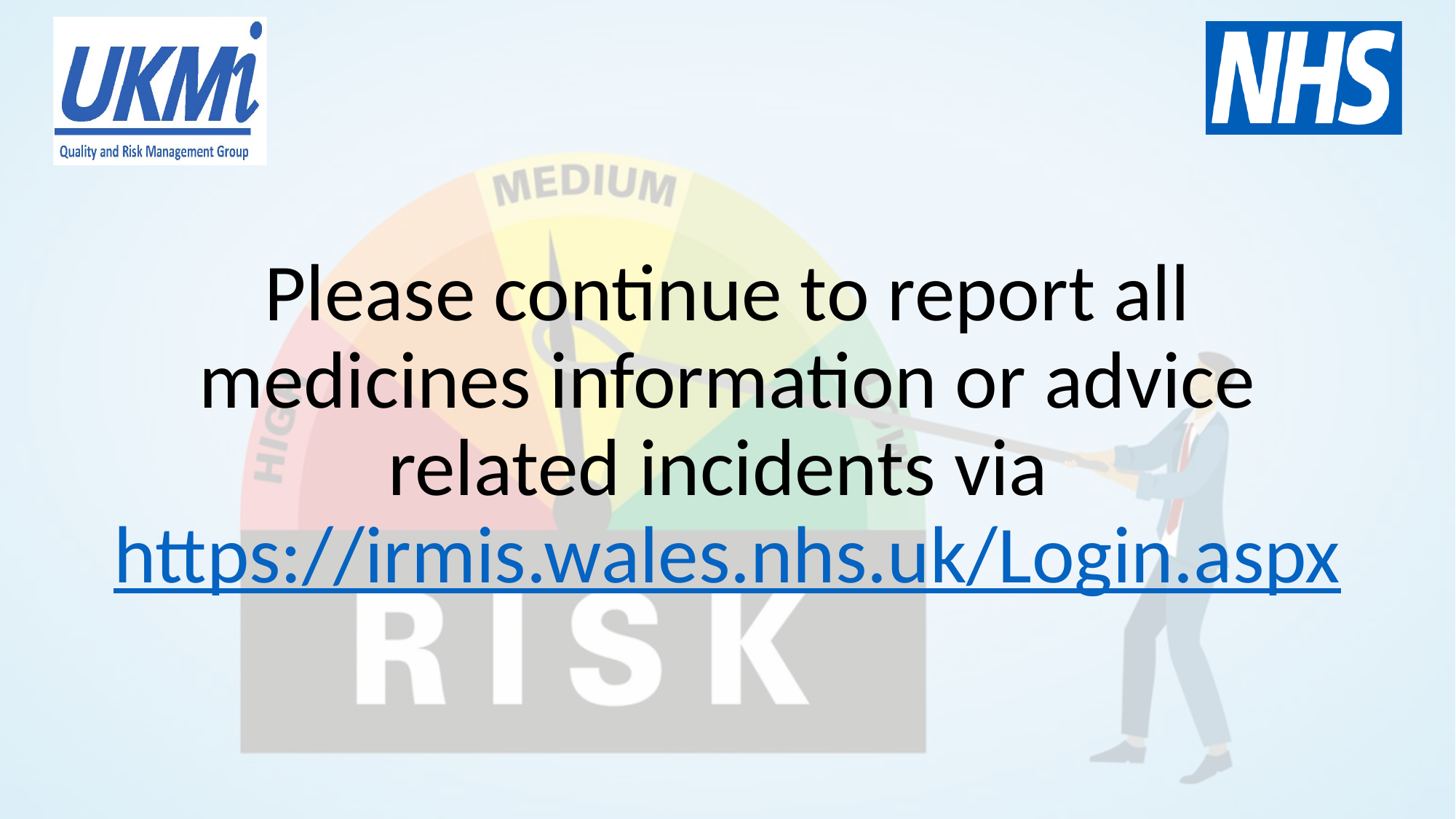

# Please continue to report all medicines information or advice related incidents via https://irmis.wales.nhs.uk/Login.aspx